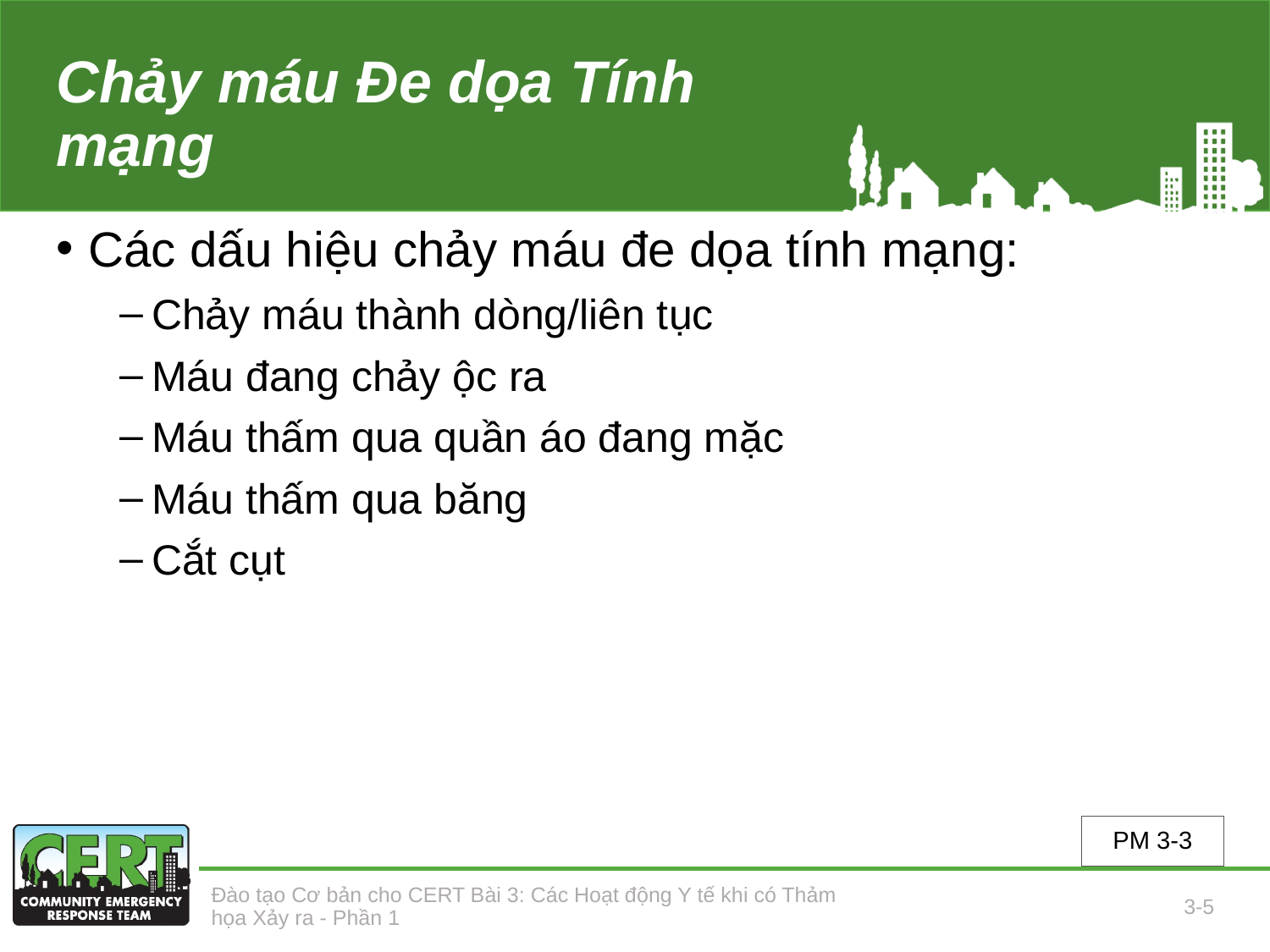

# Chảy máu Đe dọa Tính mạng
Các dấu hiệu chảy máu đe dọa tính mạng:
Chảy máu thành dòng/liên tục
Máu đang chảy ộc ra
Máu thấm qua quần áo đang mặc
Máu thấm qua băng
Cắt cụt

PM 3-3
Đào tạo Cơ bản cho CERT Bài 3: Các Hoạt động Y tế khi có Thảm họa Xảy ra - Phần 1
3-5